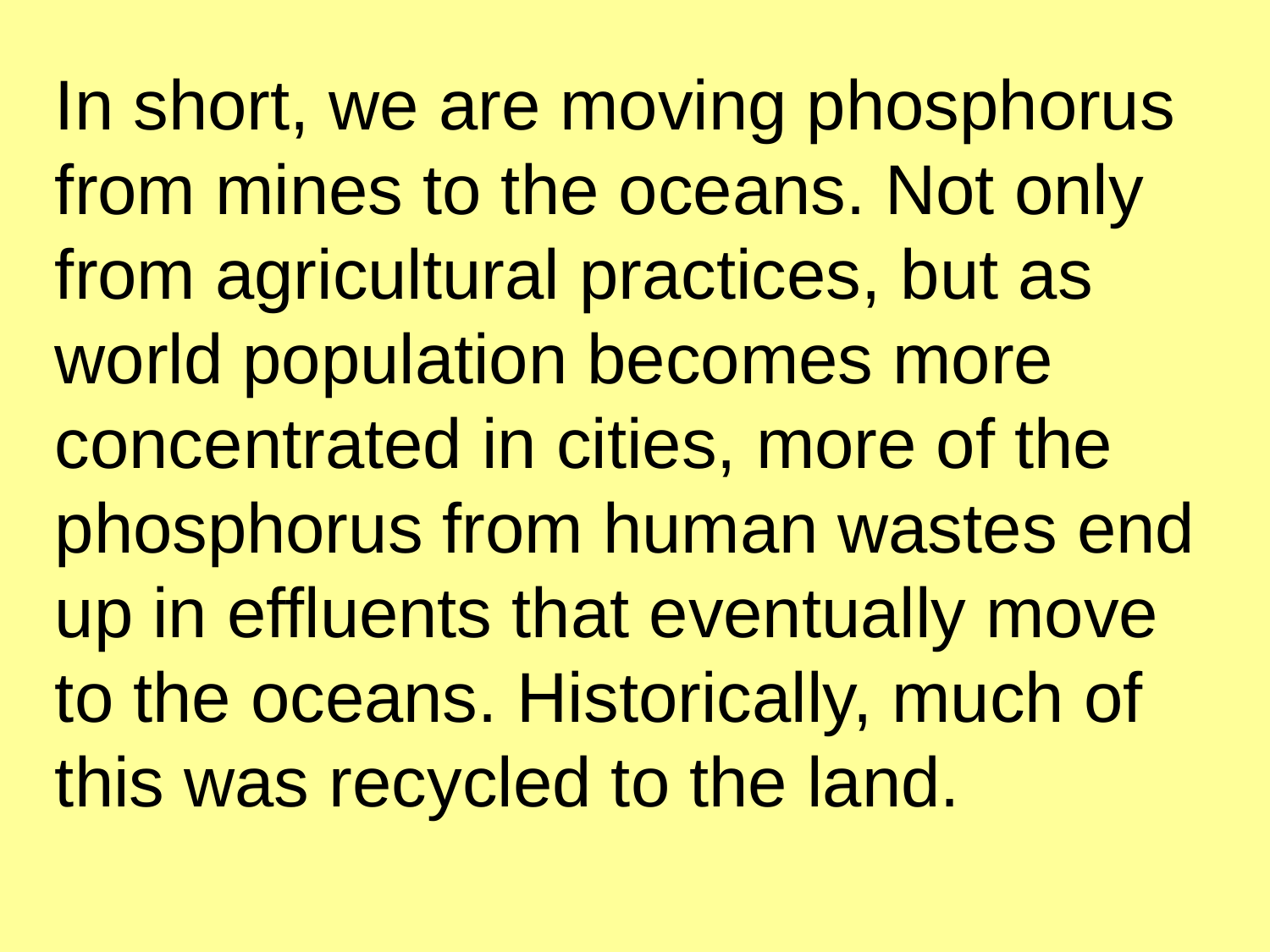

In short, we are moving phosphorus from mines to the oceans. Not only from agricultural practices, but as world population becomes more concentrated in cities, more of the phosphorus from human wastes end up in effluents that eventually move to the oceans. Historically, much of this was recycled to the land.